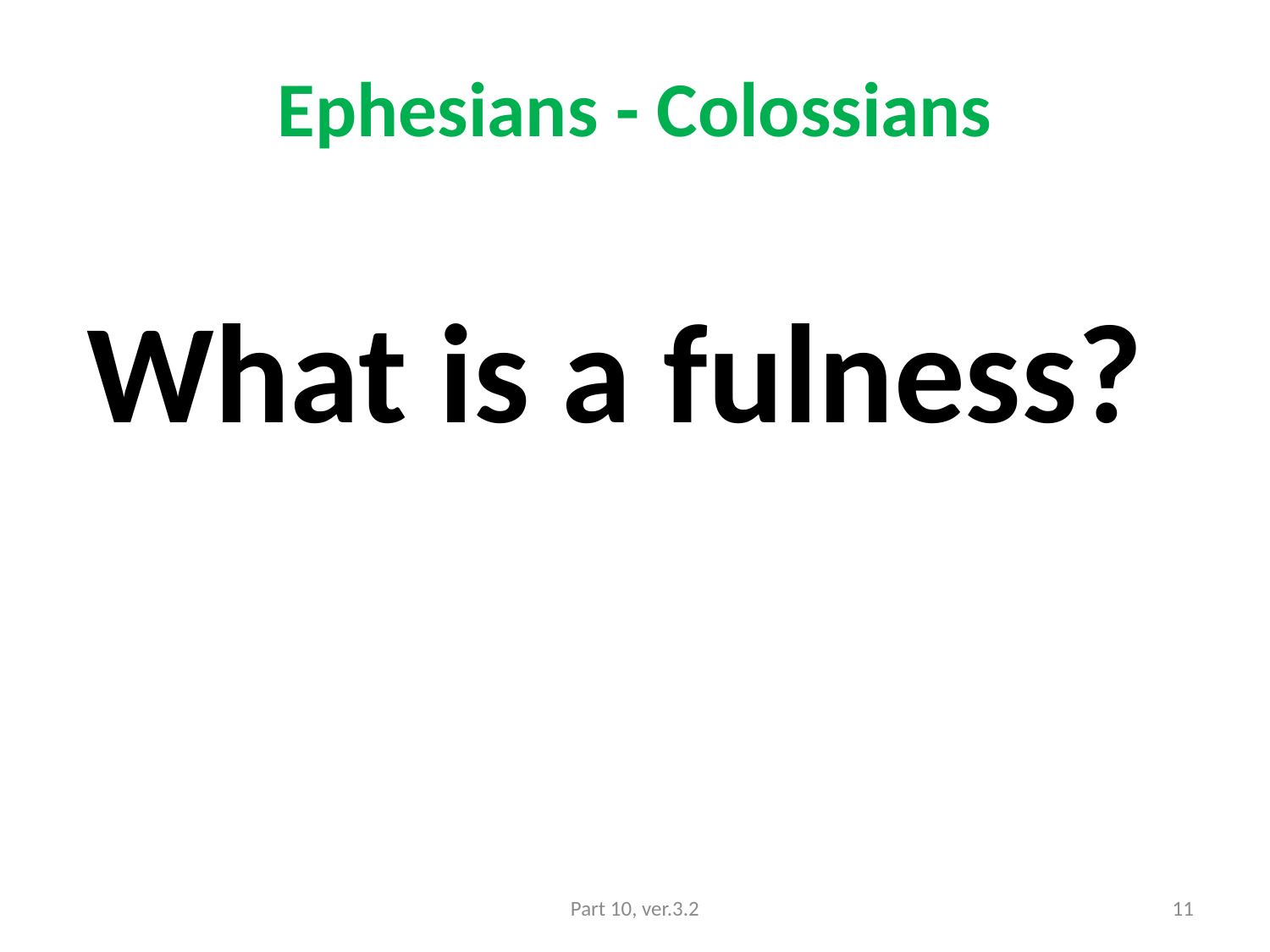

# Ephesians - Colossians
What is a fulness?

Part 10, ver.3.2
11